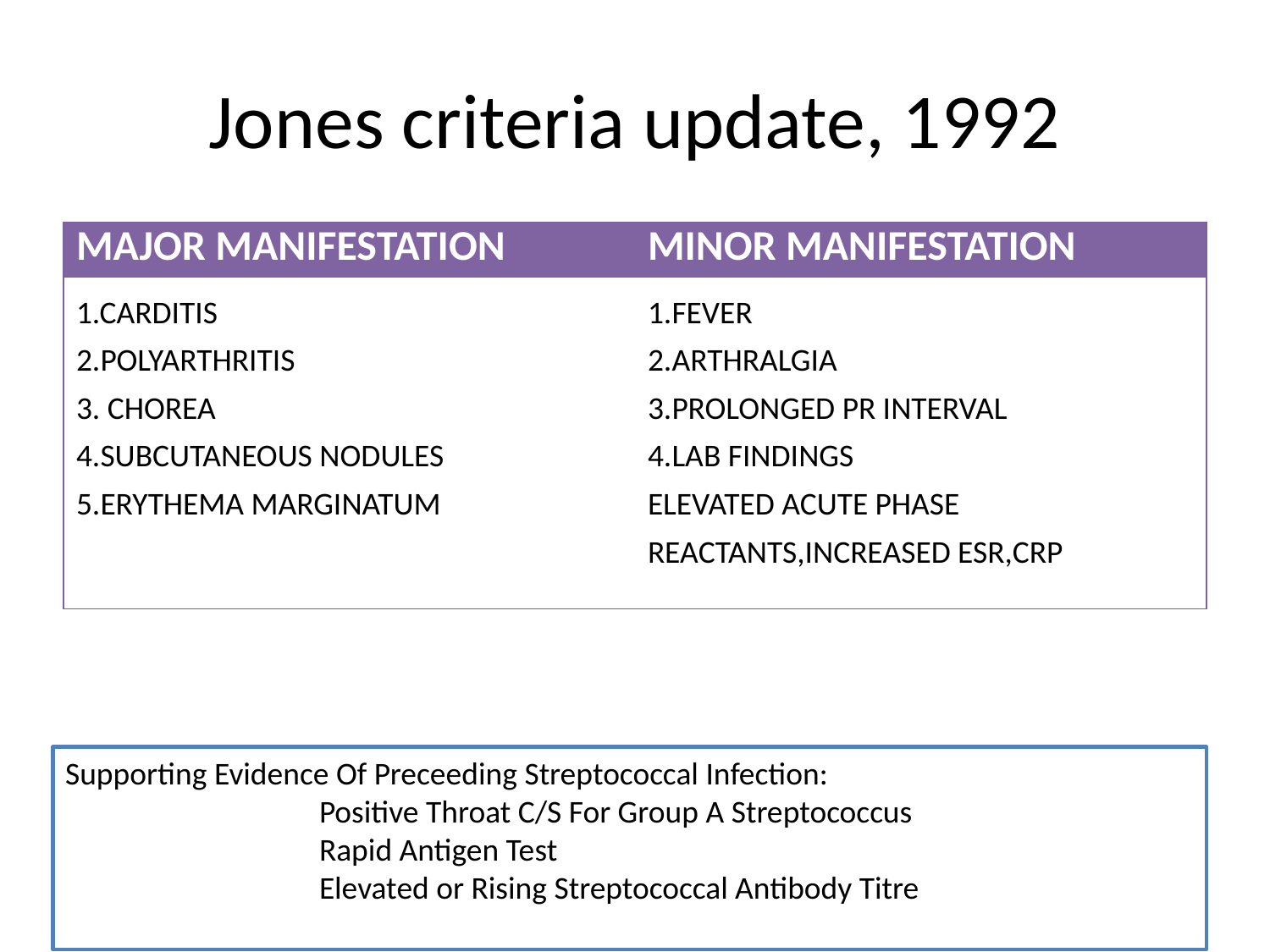

# Jones criteria update, 1992

| MAJOR MANIFESTATION | MINOR MANIFESTATION |
| --- | --- |
| 1.CARDITIS 2.POLYARTHRITIS 3. CHOREA 4.SUBCUTANEOUS NODULES 5.ERYTHEMA MARGINATUM | 1.FEVER 2.ARTHRALGIA 3.PROLONGED PR INTERVAL 4.LAB FINDINGS ELEVATED ACUTE PHASE REACTANTS,INCREASED ESR,CRP |
Supporting Evidence Of Preceeding Streptococcal Infection:
		Positive Throat C/S For Group A Streptococcus
		Rapid Antigen Test
		Elevated or Rising Streptococcal Antibody Titre